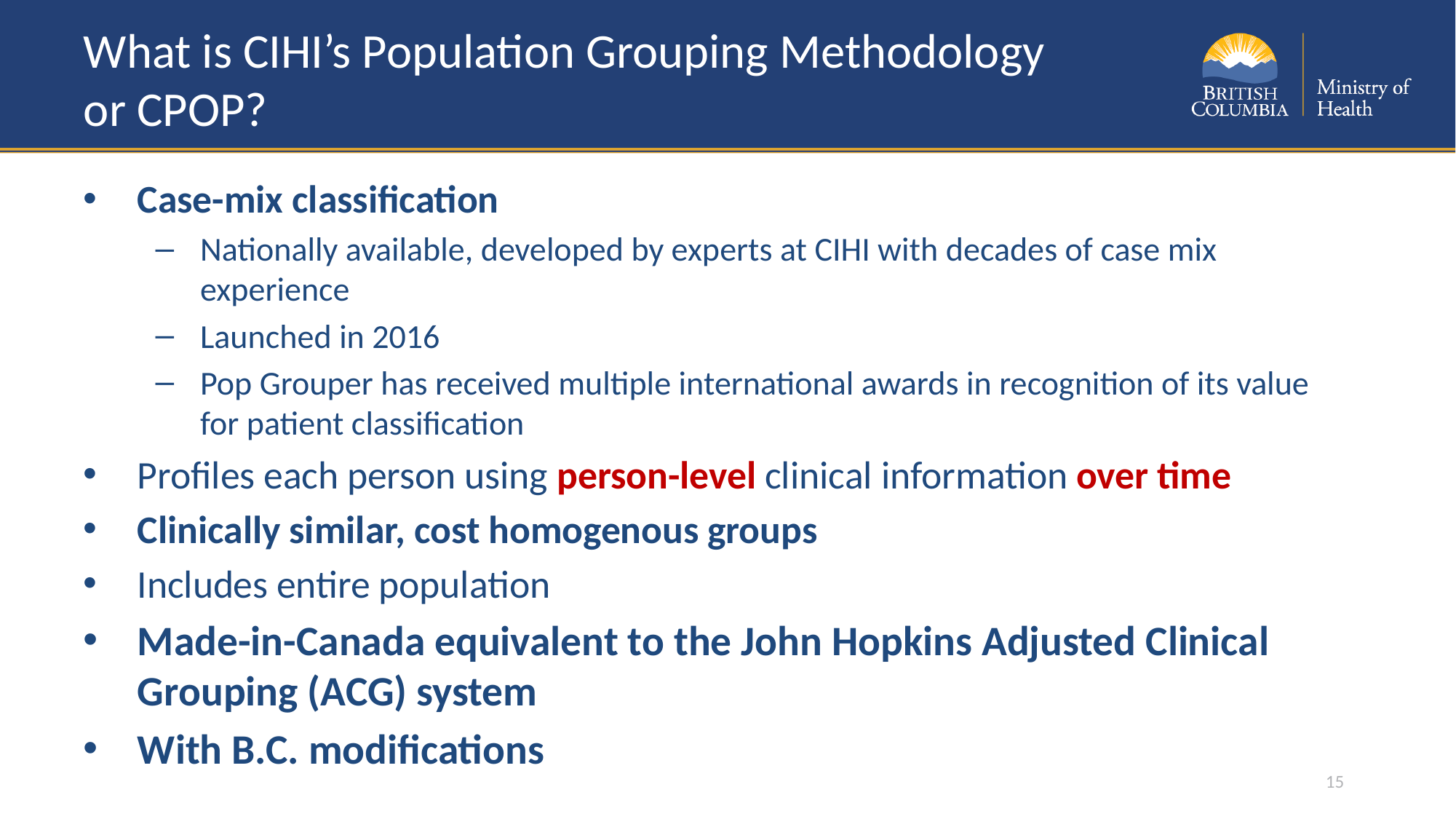

# What is CIHI’s Population Grouping Methodology or CPOP?
Case-mix classification
Nationally available, developed by experts at CIHI with decades of case mix experience
Launched in 2016
Pop Grouper has received multiple international awards in recognition of its value for patient classification
Profiles each person using person-level clinical information over time
Clinically similar, cost homogenous groups
Includes entire population
Made-in-Canada equivalent to the John Hopkins Adjusted Clinical Grouping (ACG) system
With B.C. modifications

15